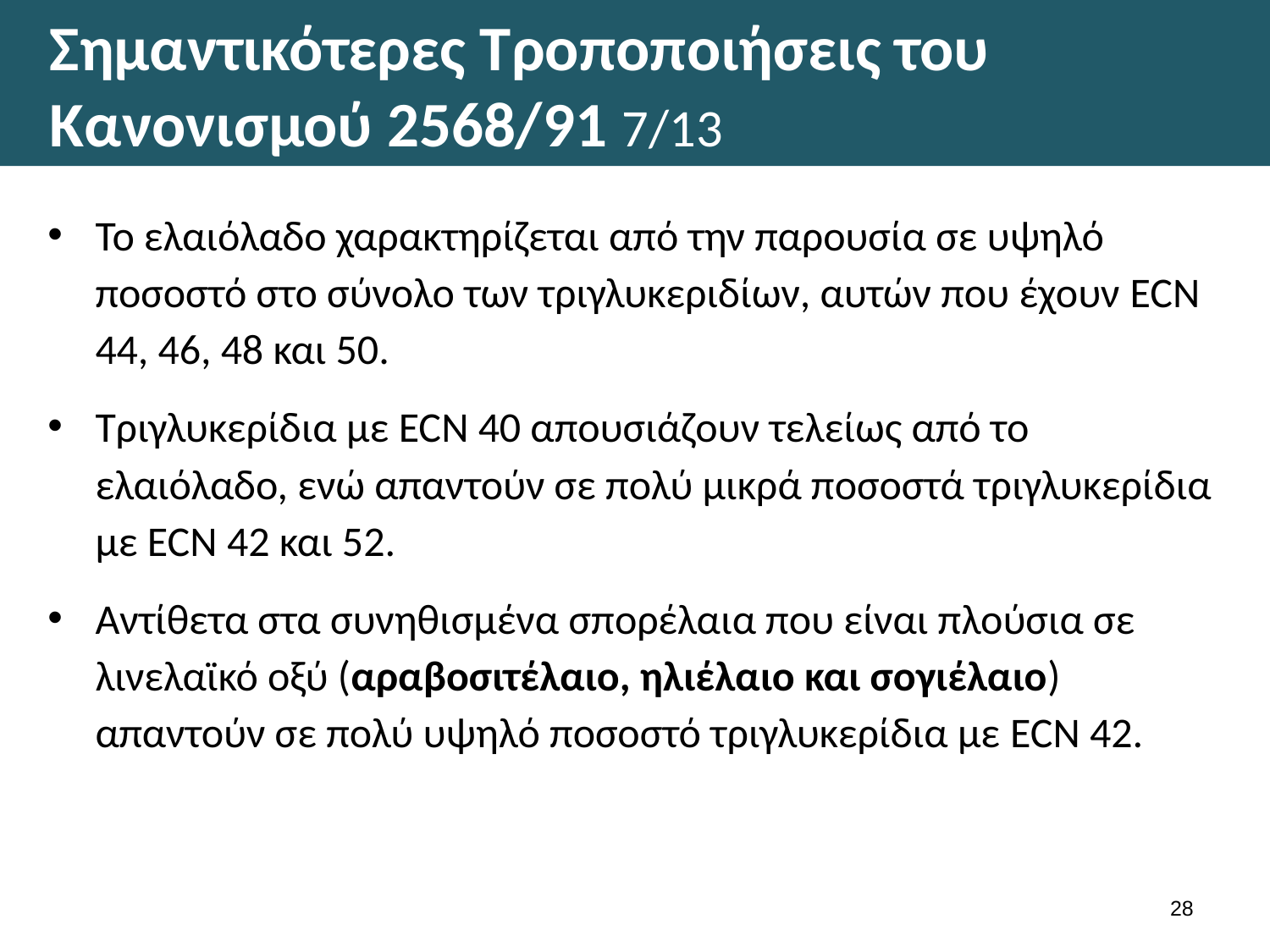

# Σημαντικότερες Τροποποιήσεις του Κανονισμού 2568/91 7/13
Το ελαιόλαδο χαρακτηρίζεται από την παρουσία σε υψηλό ποσοστό στο σύνολο των τριγλυκεριδίων, αυτών που έχουν ECN 44, 46, 48 και 50.
Τριγλυκερίδια με ECN 40 απουσιάζουν τελείως από το ελαιόλαδο, ενώ απαντούν σε πολύ μικρά ποσοστά τριγλυκερίδια με ECN 42 και 52.
Αντίθετα στα συνηθισμένα σπορέλαια που είναι πλούσια σε λινελαϊκό οξύ (αραβοσιτέλαιο, ηλιέλαιο και σογιέλαιο) απαντούν σε πολύ υψηλό ποσοστό τριγλυκερίδια με ECN 42.

28